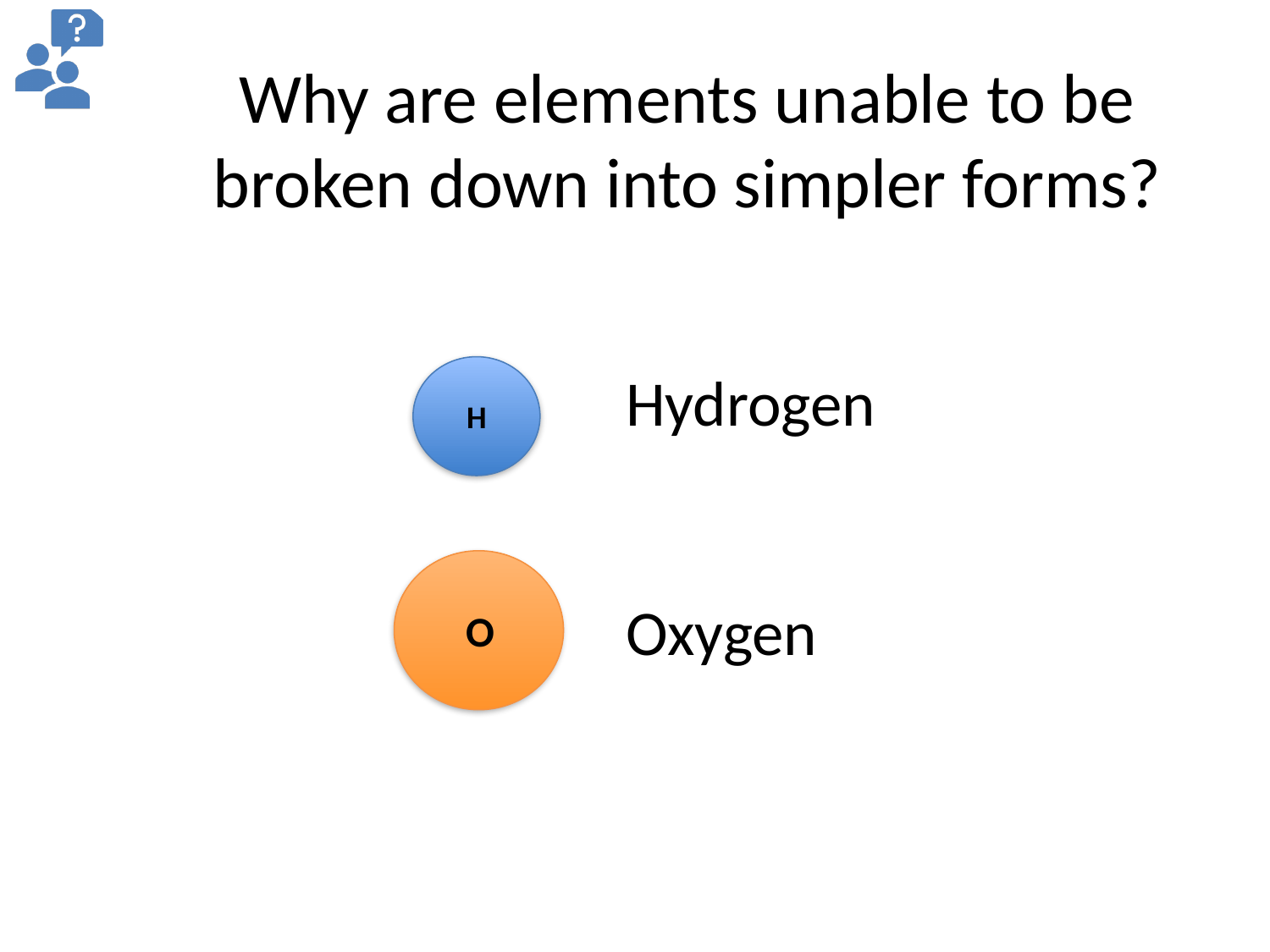

Why are elements unable to be broken down into simpler forms?

Hydrogen
H

Oxygen
O